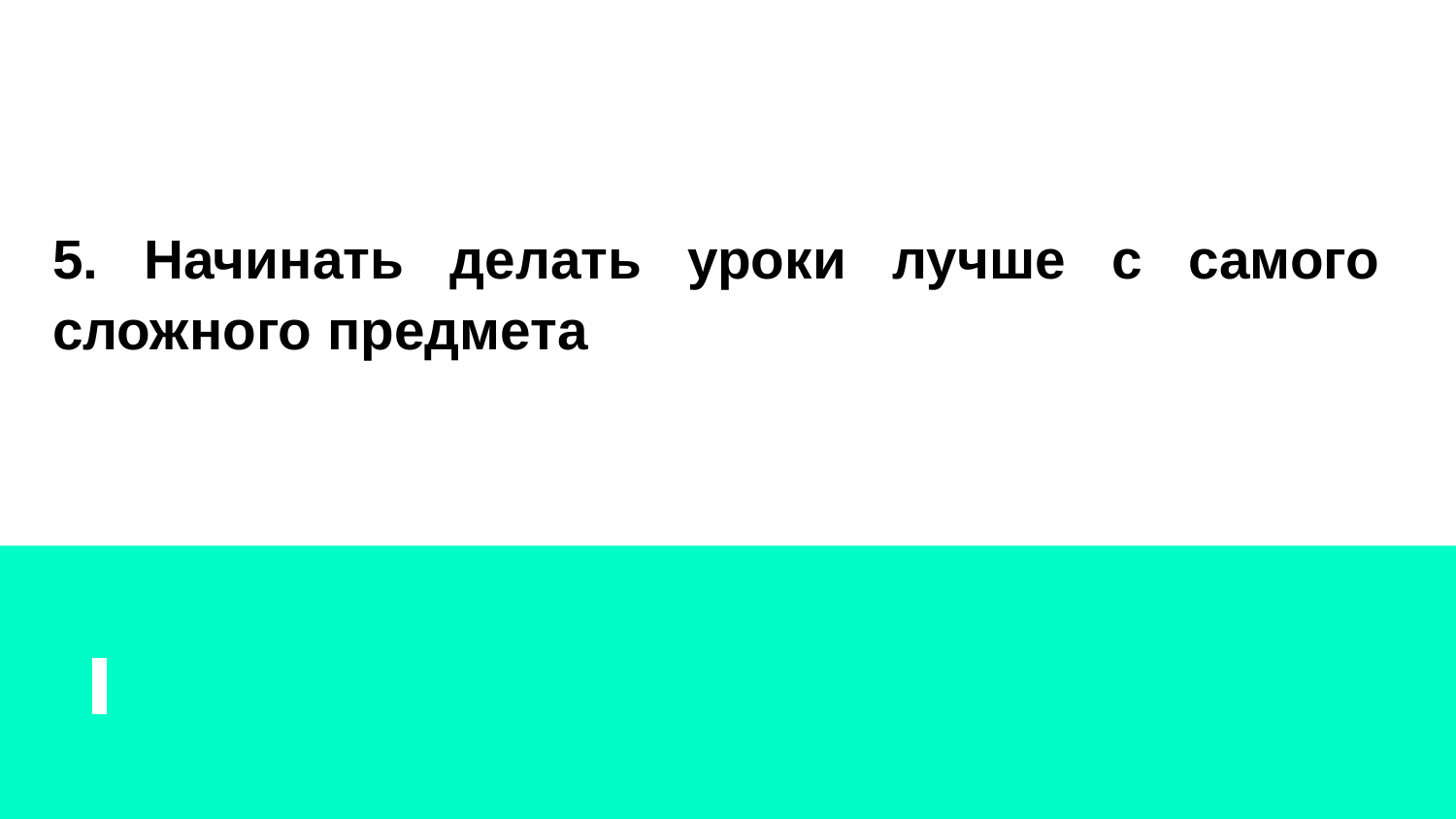

# 5. Начинать делать уроки лучше с самого сложного предмета